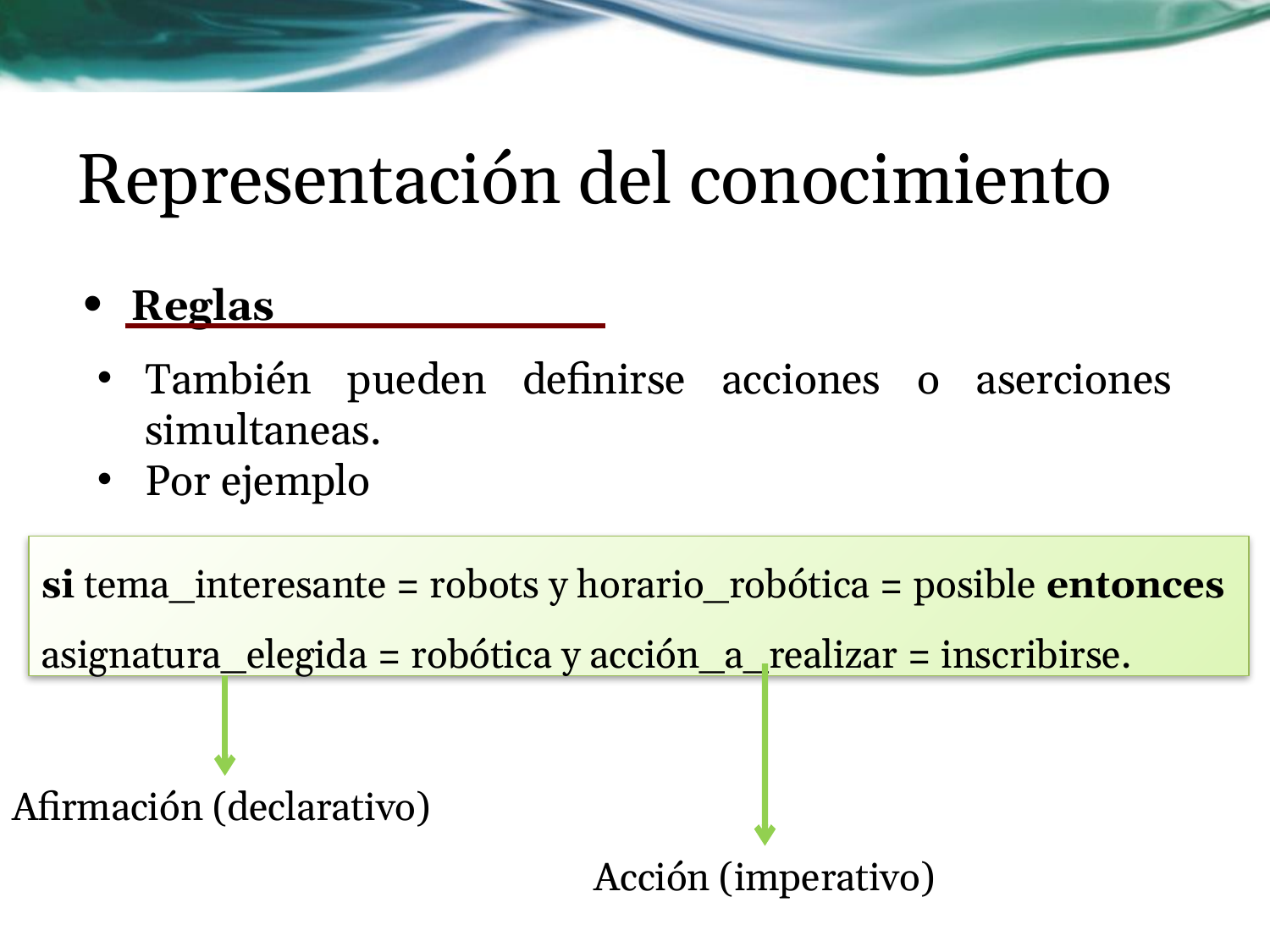

# Representación del conocimiento
Reglas
También pueden definirse acciones o aserciones simultaneas.
Por ejemplo
si tema_interesante = robots y horario_robótica = posible entonces
asignatura_elegida = robótica y acción_a_realizar = inscribirse.
Afirmación (declarativo)
Acción (imperativo)